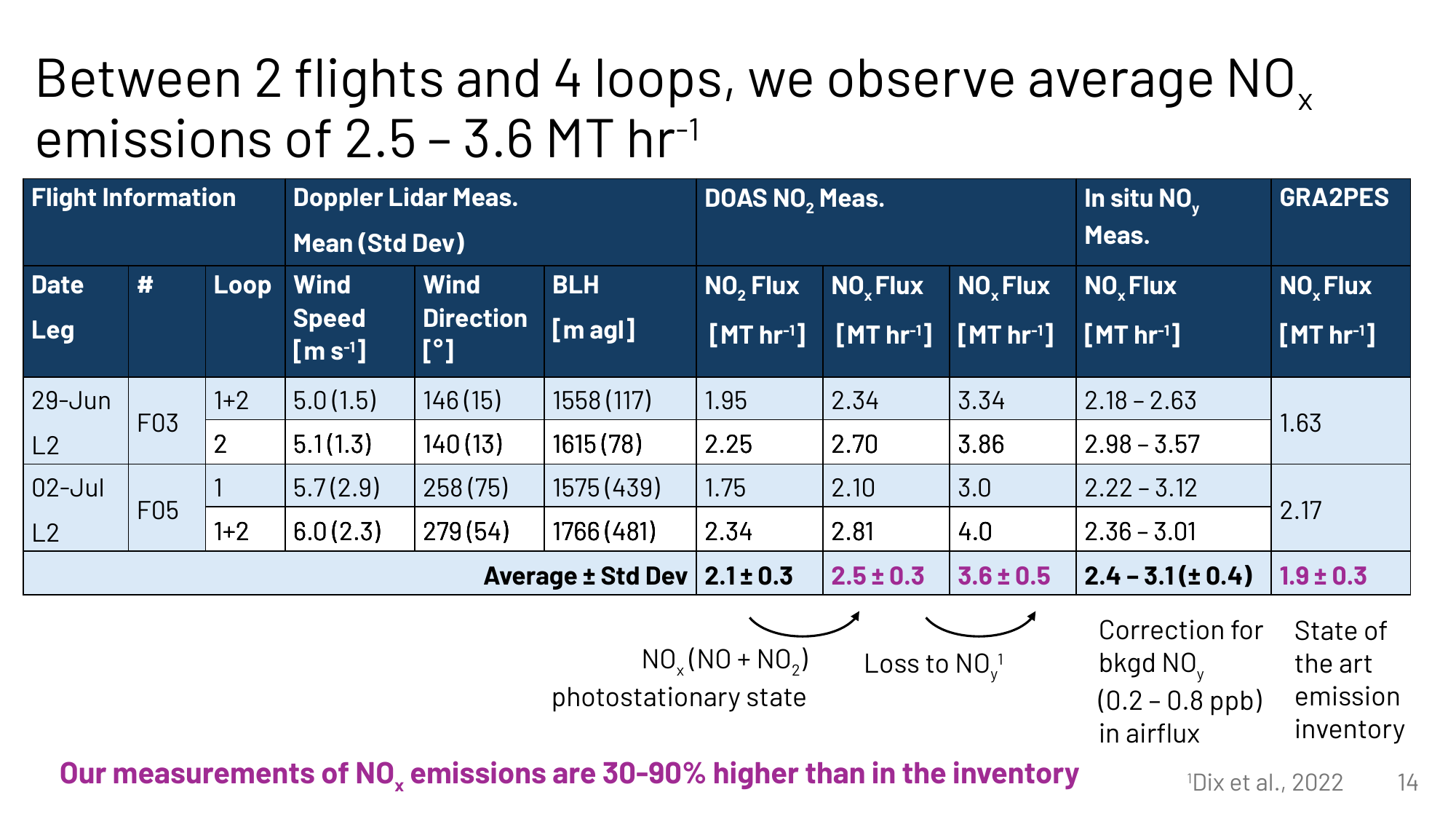

# Between 2 flights and 4 loops, we observe average NOx emissions of 2.5 – 3.6 MT hr-1
| Flight Information |  |  | Doppler Lidar Meas. Mean (Std Dev) |  |  | DOAS NO2 Meas. |  |  |
| --- | --- | --- | --- | --- | --- | --- | --- | --- |
| Date Leg | # | Loop | Wind Speed [m s-1] | Wind Direction [°] | BLH [m agl] | NO2 Flux [MT hr-1] | NOx Flux [MT hr-1] | NOx Flux [MT hr-1] |
| 29-Jun L2 | F03 | 1+2 | 5.0 (1.5) | 146 (15) | 1558 (117) | 1.95 | 2.34 | 3.34 |
|  |  | 2 | 5.1 (1.3) | 140 (13) | 1615 (78) | 2.25 | 2.70 | 3.86 |
| 02-Jul L2 | F05 | 1 | 5.7 (2.9) | 258 (75) | 1575 (439) | 1.75 | 2.10 | 3.0 |
|  |  | 1+2 | 6.0 (2.3) | 279 (54) | 1766 (481) | 2.34 | 2.81 | 4.0 |
| Average ± Std Dev |  |  |  |  |  | 2.1 ± 0.3 | 2.5 ± 0.3 | 3.6 ± 0.5 |
| Flight Information |  |  | Doppler Lidar Meas. Mean (Std Dev) |  |  | DOAS NO2 Meas. |  |  | In situ NOy Meas. |
| --- | --- | --- | --- | --- | --- | --- | --- | --- | --- |
| Date Leg | # | Loop | Wind Speed [m s-1] | Wind Direction [°] | BLH [m agl] | NO2 Flux [MT hr-1] | NOx Flux [MT hr-1] | NOx Flux [MT hr-1] | NOx Flux [MT hr-1] |
| 29-Jun L2 | F03 | 1+2 | 5.0 (1.5) | 146 (15) | 1558 (117) | 1.95 | 2.34 | 3.34 | 2.18 – 2.63 |
|  |  | 2 | 5.1 (1.3) | 140 (13) | 1615 (78) | 2.25 | 2.70 | 3.86 | 2.98 – 3.57 |
| 02-Jul L2 | F05 | 1 | 5.7 (2.9) | 258 (75) | 1575 (439) | 1.75 | 2.10 | 3.0 | 2.22 – 3.12 |
|  |  | 1+2 | 6.0 (2.3) | 279 (54) | 1766 (481) | 2.34 | 2.81 | 4.0 | 2.36 – 3.01 |
| Average ± Std Dev |  |  |  |  |  | 2.1 ± 0.3 | 2.5 ± 0.3 | 3.6 ± 0.5 | 2.4 – 3.1 (± 0.4) |
| Flight Information |  |  | Doppler Lidar Meas. Mean (Std Dev) |  |  | DOAS NO2 Meas. |  |  | In situ NOy Meas. | GRA2PES |
| --- | --- | --- | --- | --- | --- | --- | --- | --- | --- | --- |
| Date Leg | # | Loop | Wind Speed [m s-1] | Wind Direction [°] | BLH [m agl] | NO2 Flux [MT hr-1] | NOx Flux [MT hr-1] | NOx Flux [MT hr-1] | NOx Flux [MT hr-1] | NOx Flux [MT hr-1] |
| 29-Jun L2 | F03 | 1+2 | 5.0 (1.5) | 146 (15) | 1558 (117) | 1.95 | 2.34 | 3.34 | 2.18 – 2.63 | 1.63 |
|  |  | 2 | 5.1 (1.3) | 140 (13) | 1615 (78) | 2.25 | 2.70 | 3.86 | 2.98 – 3.57 |  |
| 02-Jul L2 | F05 | 1 | 5.7 (2.9) | 258 (75) | 1575 (439) | 1.75 | 2.10 | 3.0 | 2.22 – 3.12 | 2.17 |
|  |  | 1+2 | 6.0 (2.3) | 279 (54) | 1766 (481) | 2.34 | 2.81 | 4.0 | 2.36 – 3.01 |  |
| Average ± Std Dev |  |  |  |  |  | 2.1 ± 0.3 | 2.5 ± 0.3 | 3.6 ± 0.5 | 2.4 – 3.1 (± 0.4) | 1.9 ± 0.3 |

Correction for bkgd NOy
(0.2 – 0.8 ppb) in airflux
State of the art emission inventory
NOx (NO + NO2) photostationary state
Loss to NOy1
Our measurements of NOx emissions are 30-90% higher than in the inventory
1Dix et al., 2022
14